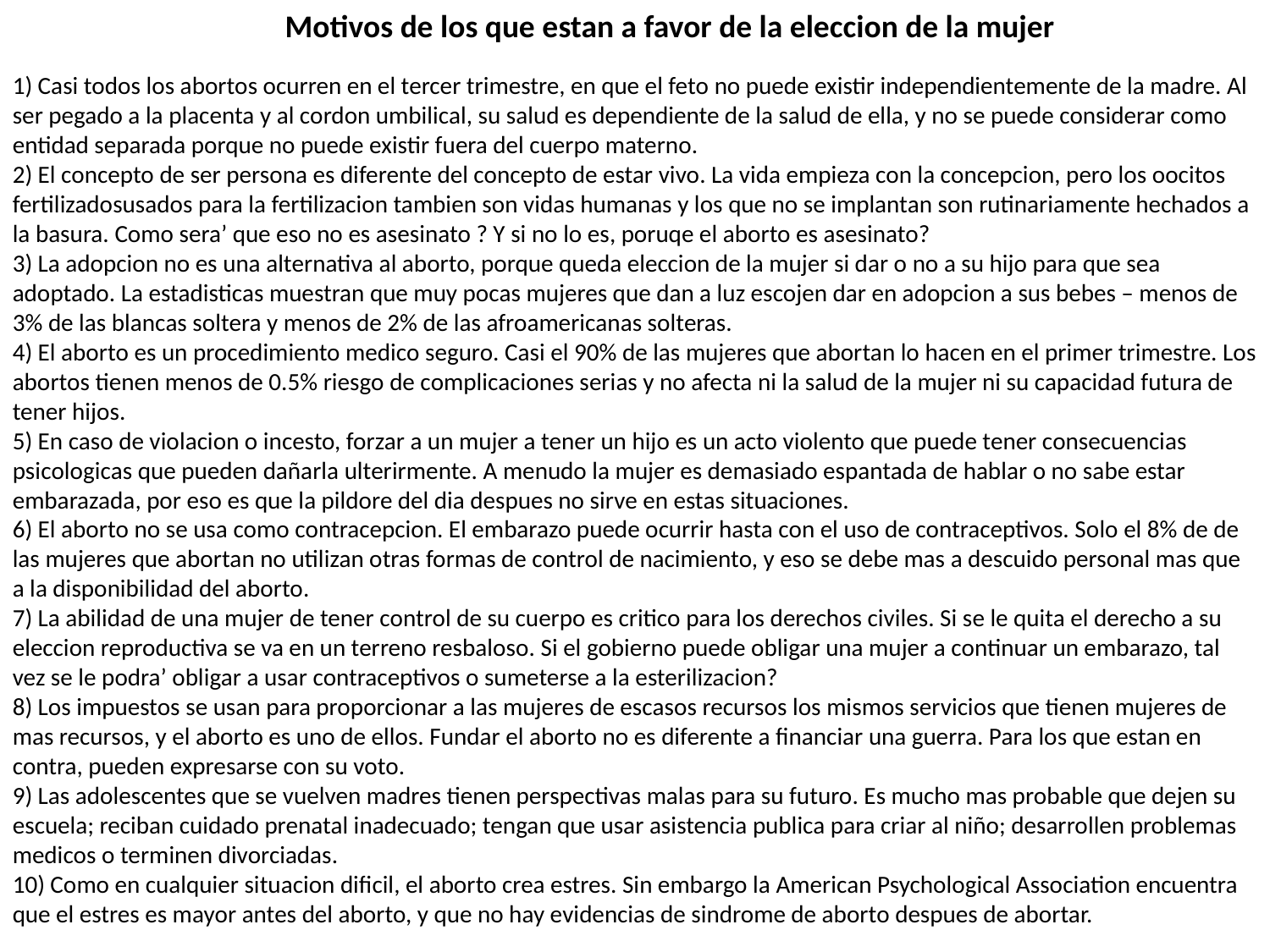

Motivos de los que estan a favor de la eleccion de la mujer
1) Casi todos los abortos ocurren en el tercer trimestre, en que el feto no puede existir independientemente de la madre. Al ser pegado a la placenta y al cordon umbilical, su salud es dependiente de la salud de ella, y no se puede considerar como entidad separada porque no puede existir fuera del cuerpo materno.
2) El concepto de ser persona es diferente del concepto de estar vivo. La vida empieza con la concepcion, pero los oocitos fertilizadosusados para la fertilizacion tambien son vidas humanas y los que no se implantan son rutinariamente hechados a la basura. Como sera’ que eso no es asesinato ? Y si no lo es, poruqe el aborto es asesinato?
3) La adopcion no es una alternativa al aborto, porque queda eleccion de la mujer si dar o no a su hijo para que sea adoptado. La estadisticas muestran que muy pocas mujeres que dan a luz escojen dar en adopcion a sus bebes – menos de  3% de las blancas soltera y menos de 2% de las afroamericanas solteras.
4) El aborto es un procedimiento medico seguro. Casi el 90% de las mujeres que abortan lo hacen en el primer trimestre. Los abortos tienen menos de 0.5% riesgo de complicaciones serias y no afecta ni la salud de la mujer ni su capacidad futura de tener hijos.
5) En caso de violacion o incesto, forzar a un mujer a tener un hijo es un acto violento que puede tener consecuencias psicologicas que pueden dañarla ulterirmente. A menudo la mujer es demasiado espantada de hablar o no sabe estar embarazada, por eso es que la pildore del dia despues no sirve en estas situaciones.
6) El aborto no se usa como contracepcion. El embarazo puede ocurrir hasta con el uso de contraceptivos. Solo el 8% de de las mujeres que abortan no utilizan otras formas de control de nacimiento, y eso se debe mas a descuido personal mas que a la disponibilidad del aborto.
7) La abilidad de una mujer de tener control de su cuerpo es critico para los derechos civiles. Si se le quita el derecho a su eleccion reproductiva se va en un terreno resbaloso. Si el gobierno puede obligar una mujer a continuar un embarazo, tal vez se le podra’ obligar a usar contraceptivos o sumeterse a la esterilizacion?
8) Los impuestos se usan para proporcionar a las mujeres de escasos recursos los mismos servicios que tienen mujeres de mas recursos, y el aborto es uno de ellos. Fundar el aborto no es diferente a financiar una guerra. Para los que estan en contra, pueden expresarse con su voto.
9) Las adolescentes que se vuelven madres tienen perspectivas malas para su futuro. Es mucho mas probable que dejen su escuela; reciban cuidado prenatal inadecuado; tengan que usar asistencia publica para criar al niño; desarrollen problemas medicos o terminen divorciadas.
10) Como en cualquier situacion dificil, el aborto crea estres. Sin embargo la American Psychological Association encuentra que el estres es mayor antes del aborto, y que no hay evidencias de sindrome de aborto despues de abortar.